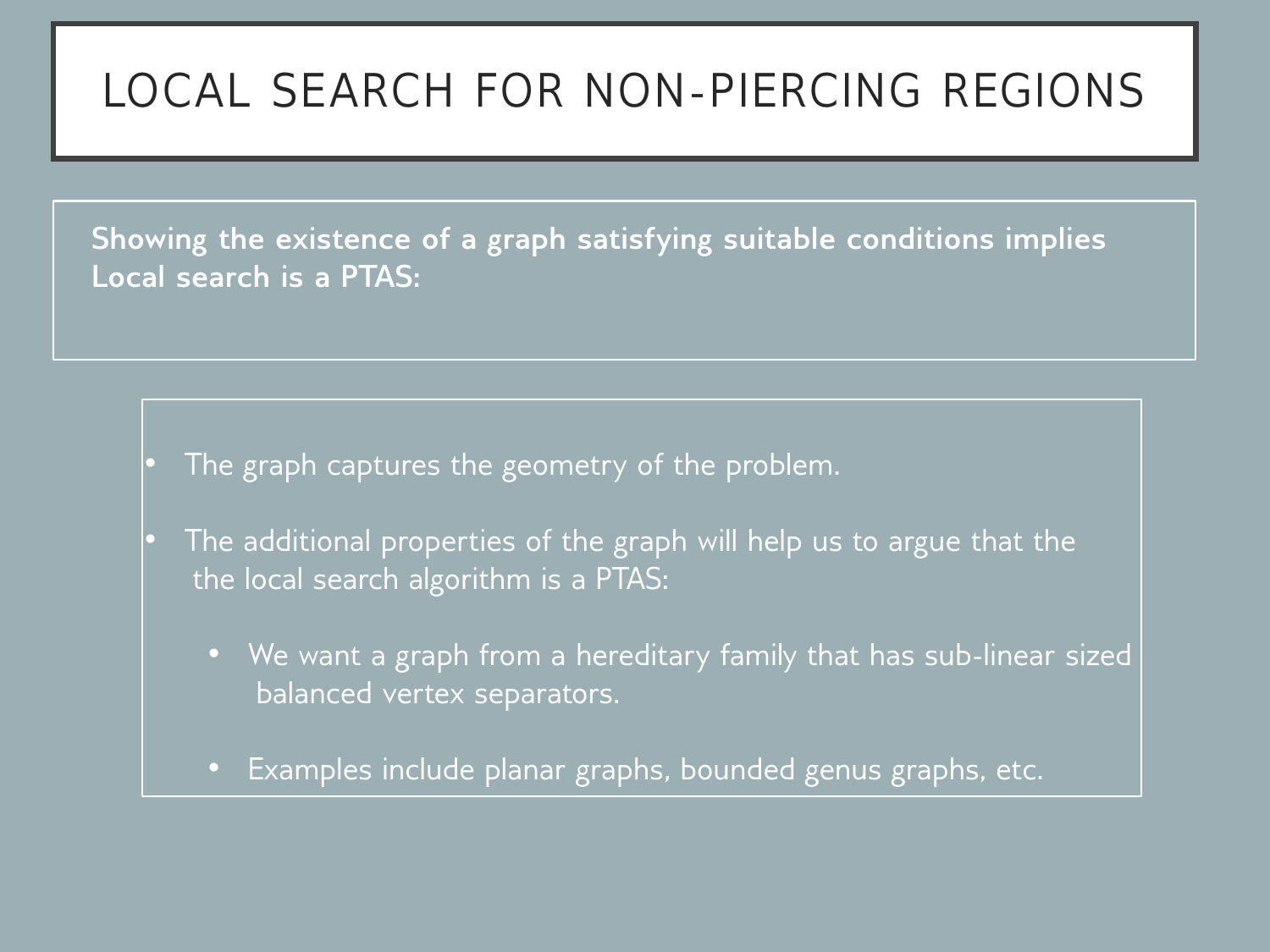

# Local search for non-piercing regions

Showing the existence of a graph satisfying suitable conditions implies
Local search is a PTAS:

The graph captures the geometry of the problem.

The additional properties of the graph will help us to argue that the
     the local search algorithm is a PTAS:

We want a graph from a hereditary family that has sub-linear sized
     balanced vertex separators.

Examples include planar graphs, bounded genus graphs, etc.